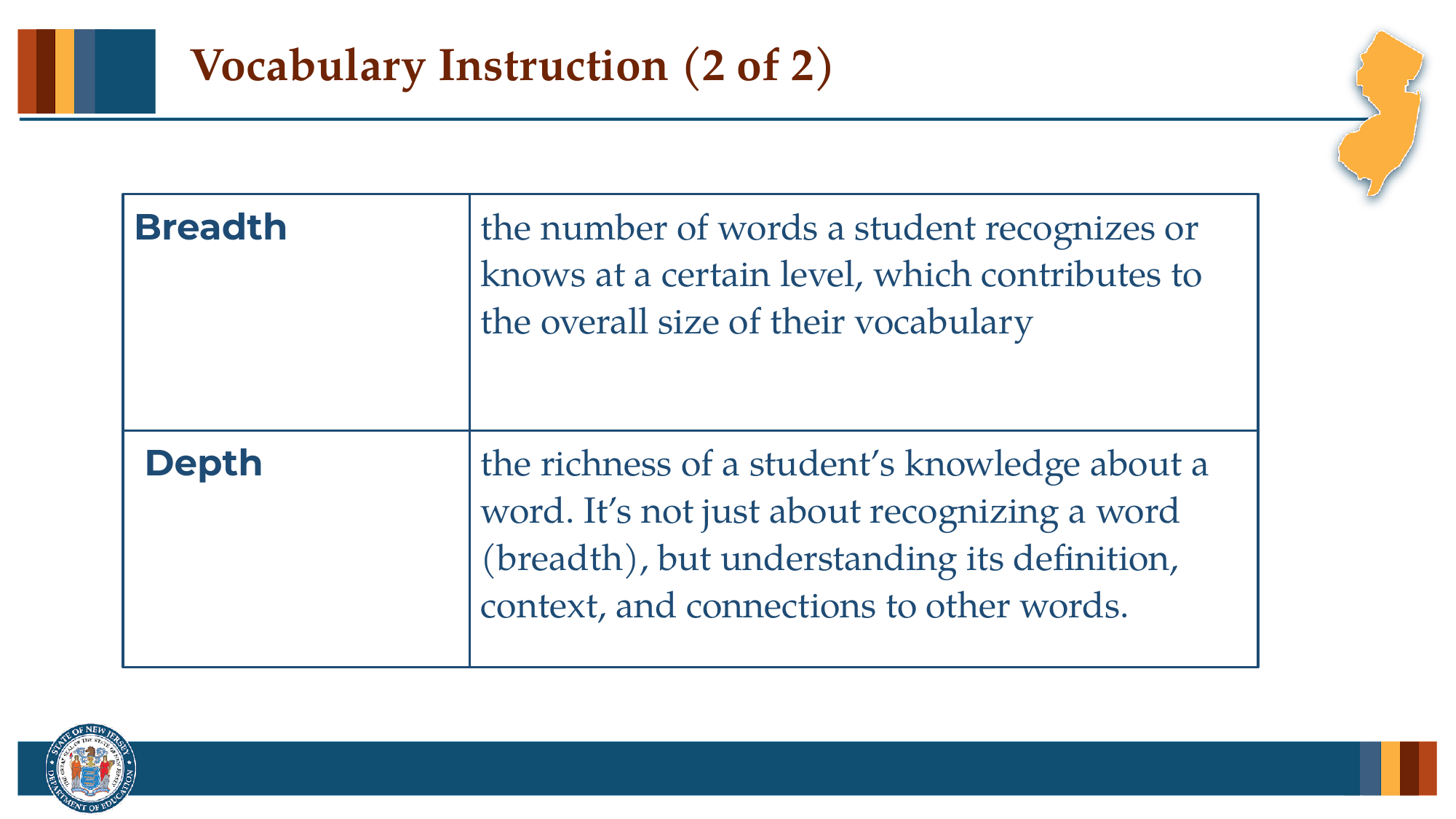

# Vocabulary Instruction (2 of 2)
Breadth
the number of words a student recognizes or knows at a certain level, which contributes to the overall size of their vocabulary
 Depth
the richness of a student’s knowledge about a word. It’s not just about recognizing a word (breadth), but understanding its definition, context, and connections to other words.